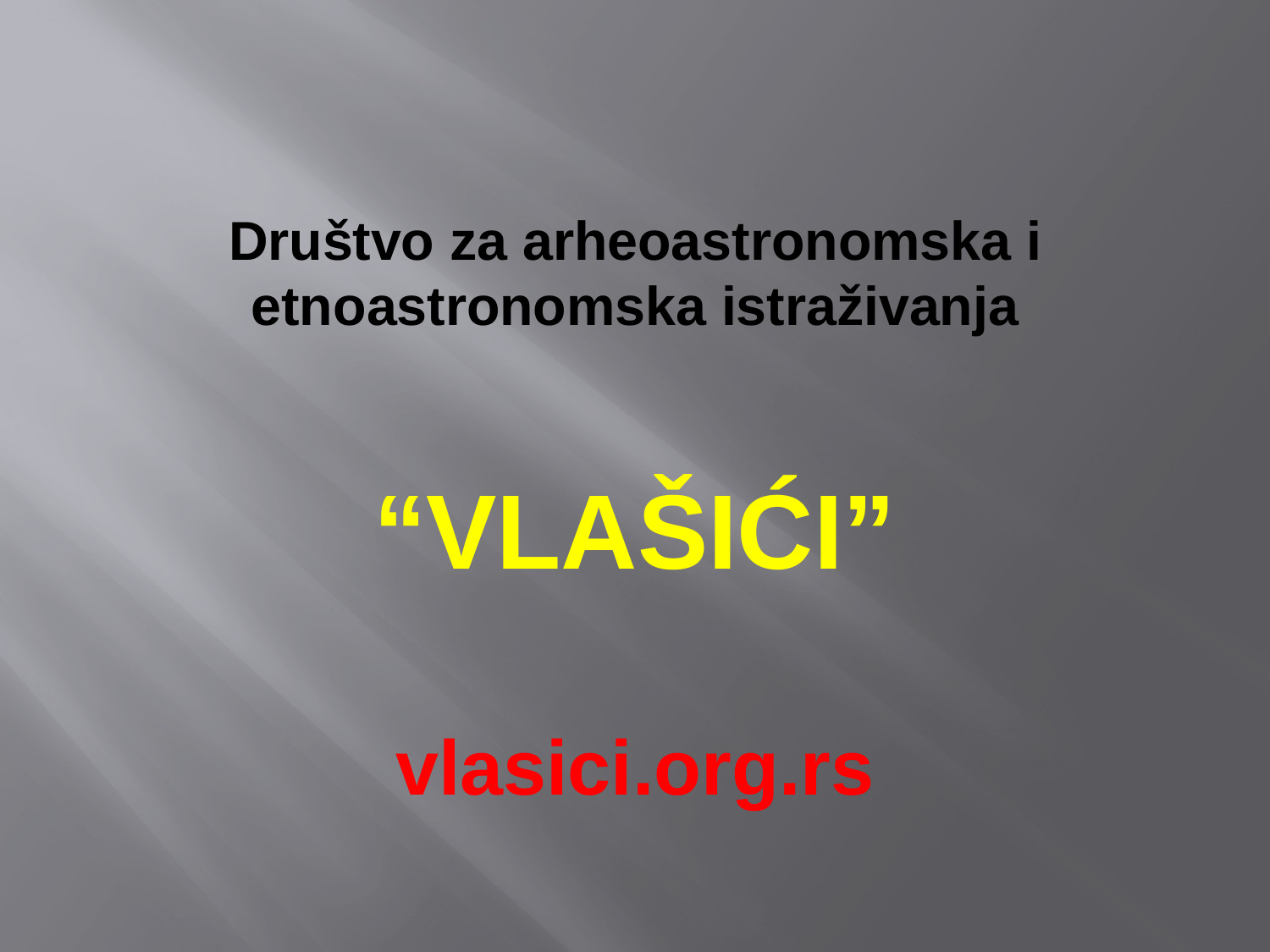

# Društvo za arheoastronomska i etnoastronomska istraživanja “VLAŠIĆI” vlasici.org.rs